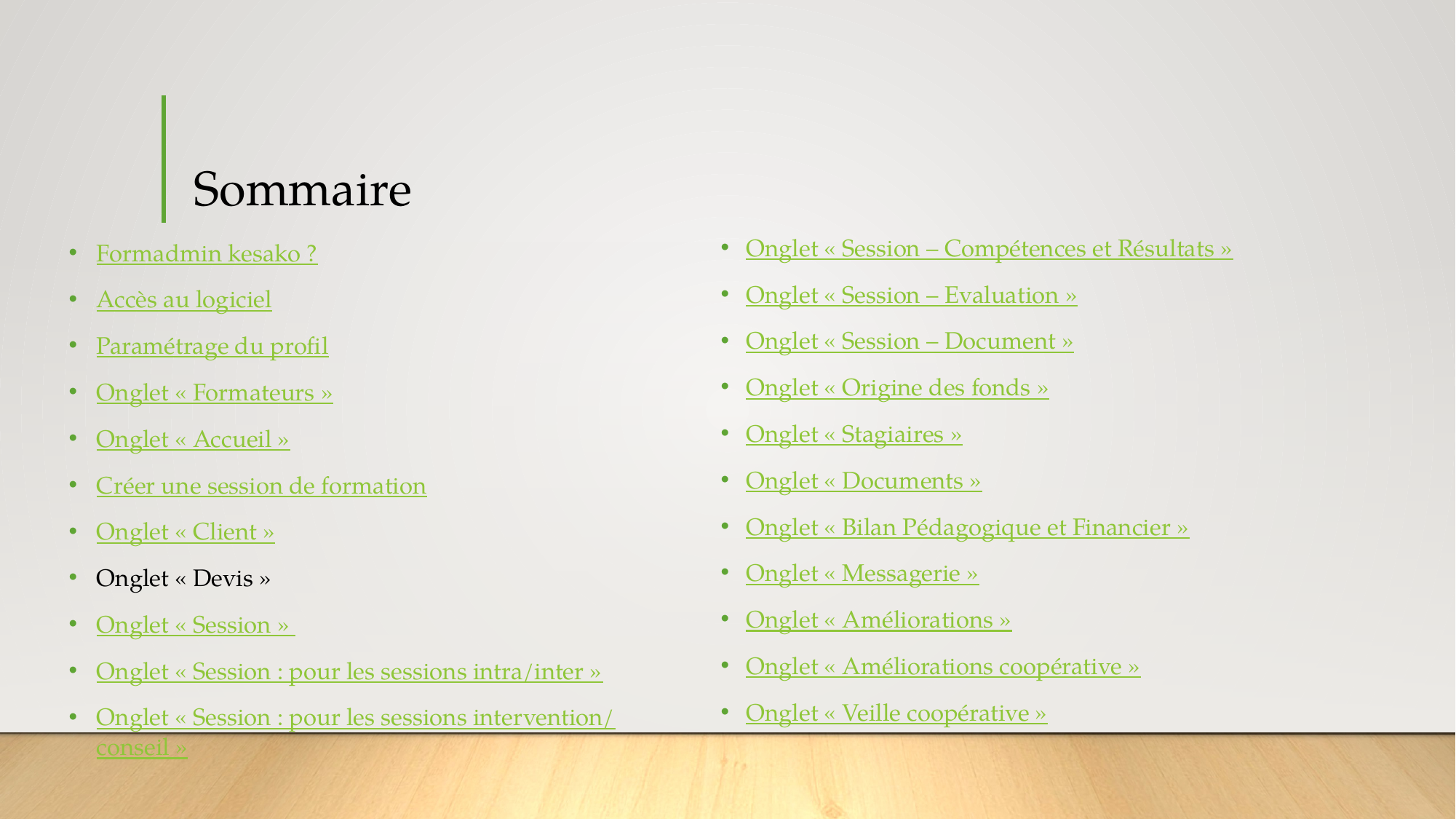

# Sommaire
Onglet « Session – Compétences et Résultats »
Onglet « Session – Evaluation »
Onglet « Session – Document »
Onglet « Origine des fonds »
Onglet « Stagiaires »
Onglet « Documents »
Onglet « Bilan Pédagogique et Financier »
Onglet « Messagerie »
Onglet « Améliorations »
Onglet « Améliorations coopérative »
Onglet « Veille coopérative »

Formadmin kesako ?
Accès au logiciel
Paramétrage du profil
Onglet « Formateurs »
Onglet « Accueil »
Créer une session de formation
Onglet « Client »
Onglet « Devis »
Onglet « Session »
Onglet « Session : pour les sessions intra/inter »
Onglet « Session : pour les sessions intervention/conseil »